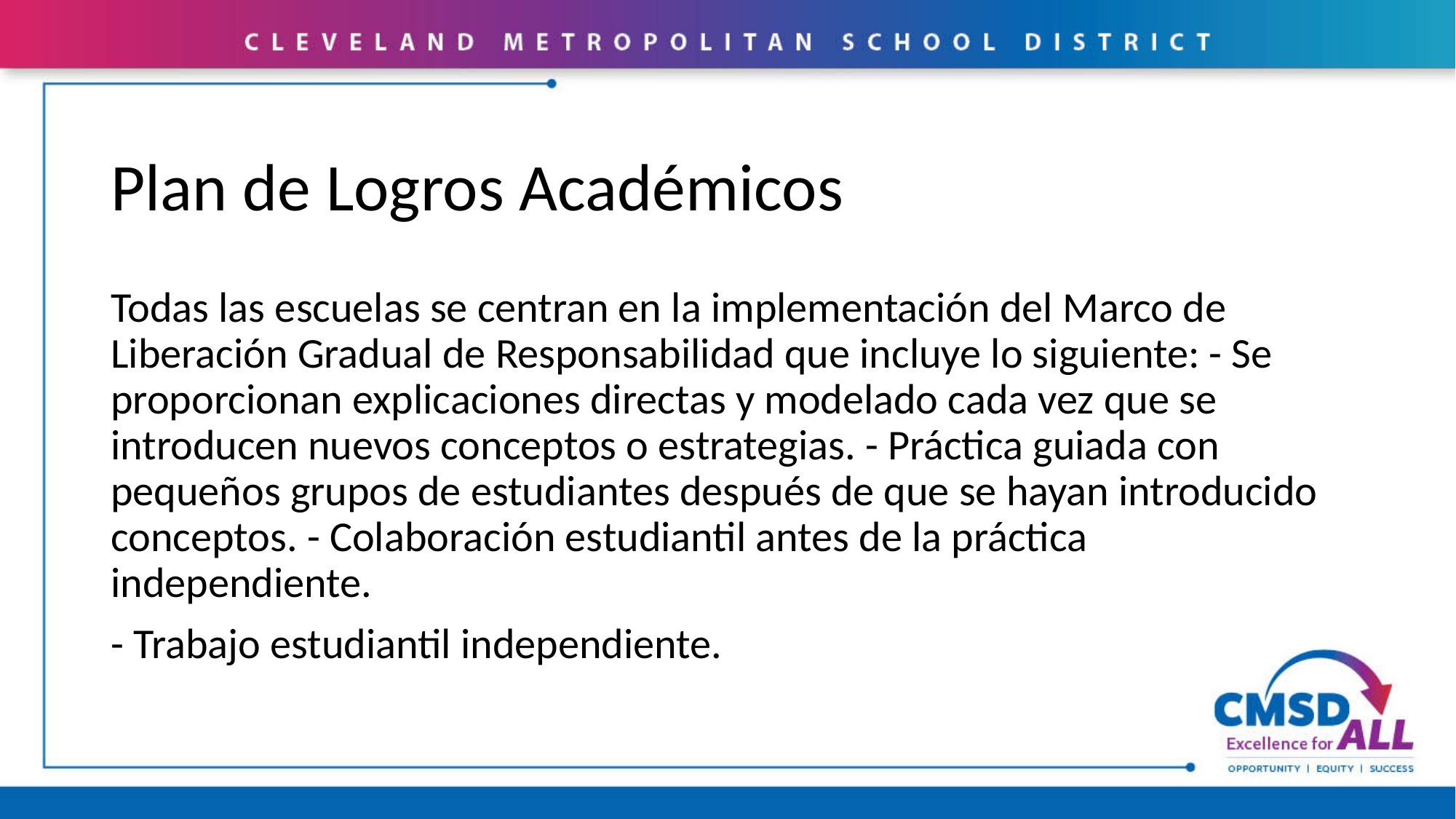

# Plan de Logros Académicos
Todas las escuelas se centran en la implementación del Marco de Liberación Gradual de Responsabilidad que incluye lo siguiente: - Se proporcionan explicaciones directas y modelado cada vez que se introducen nuevos conceptos o estrategias. - Práctica guiada con pequeños grupos de estudiantes después de que se hayan introducido conceptos. - Colaboración estudiantil antes de la práctica independiente.
- Trabajo estudiantil independiente.